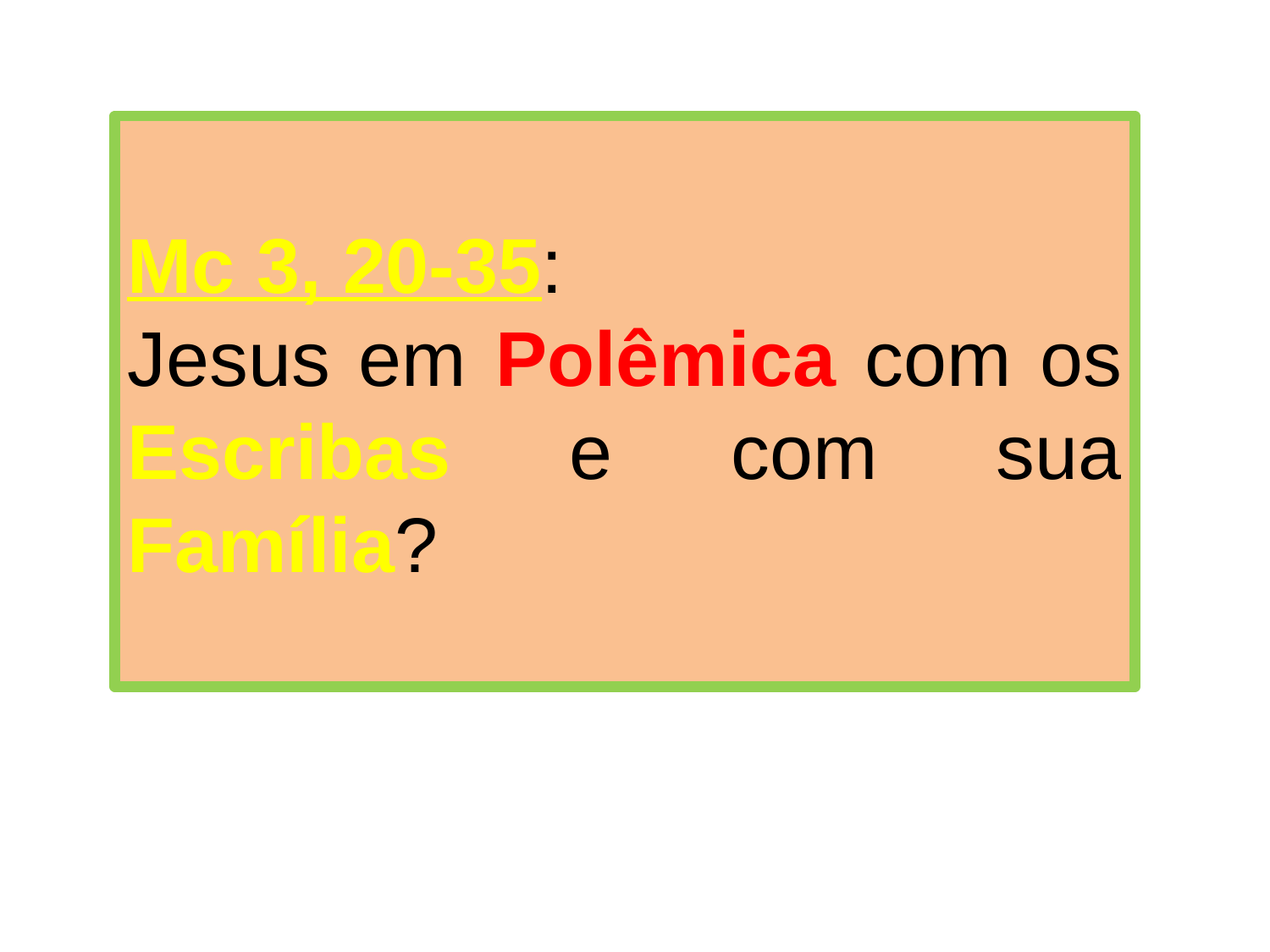

Mc 3, 20-35:
Jesus em Polêmica com os Escribas e com sua Família?